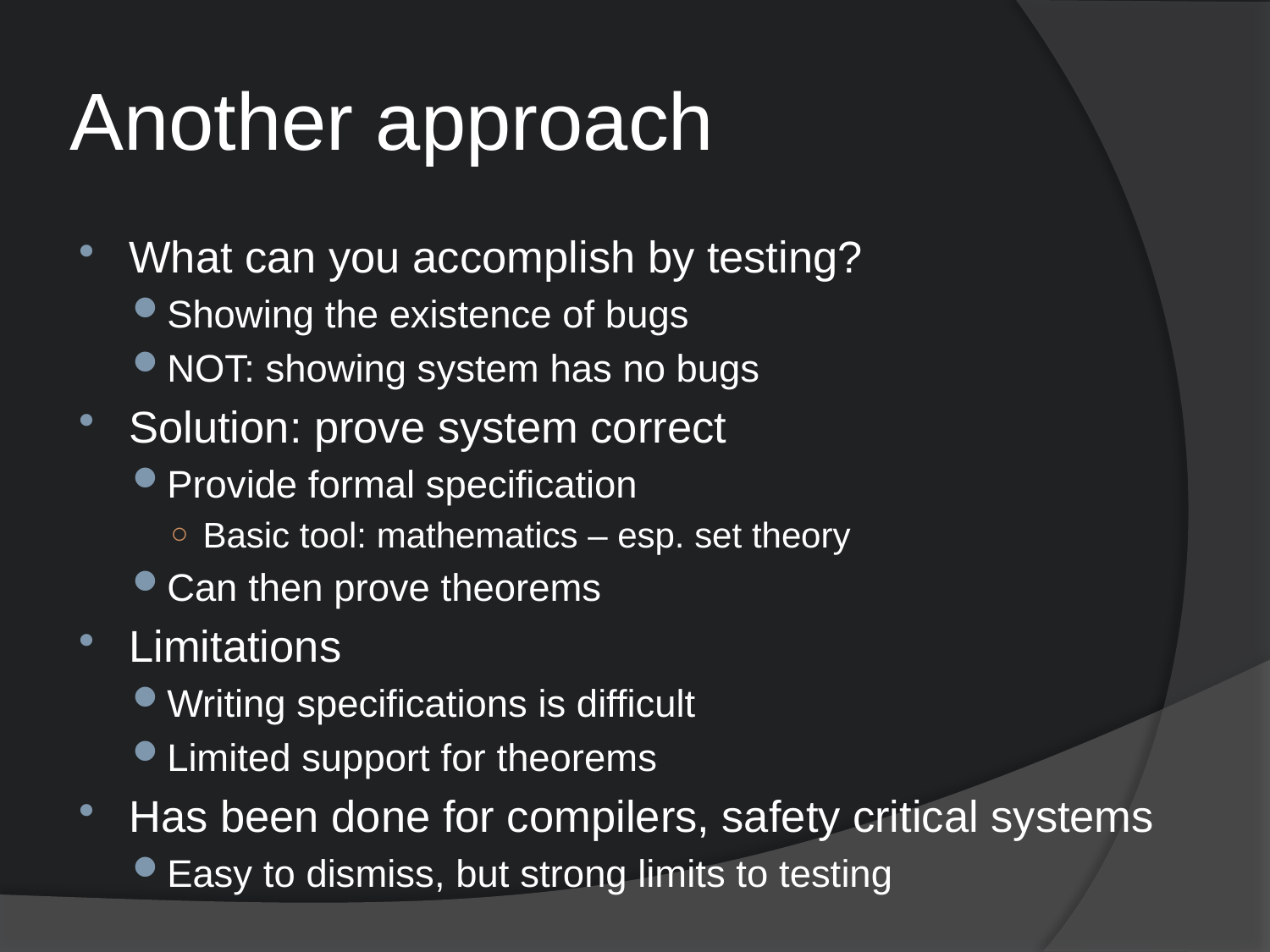

# Another approach
What can you accomplish by testing?
Showing the existence of bugs
NOT: showing system has no bugs
Solution: prove system correct
Provide formal specification
Basic tool: mathematics – esp. set theory
Can then prove theorems
Limitations
Writing specifications is difficult
Limited support for theorems
Has been done for compilers, safety critical systems
Easy to dismiss, but strong limits to testing